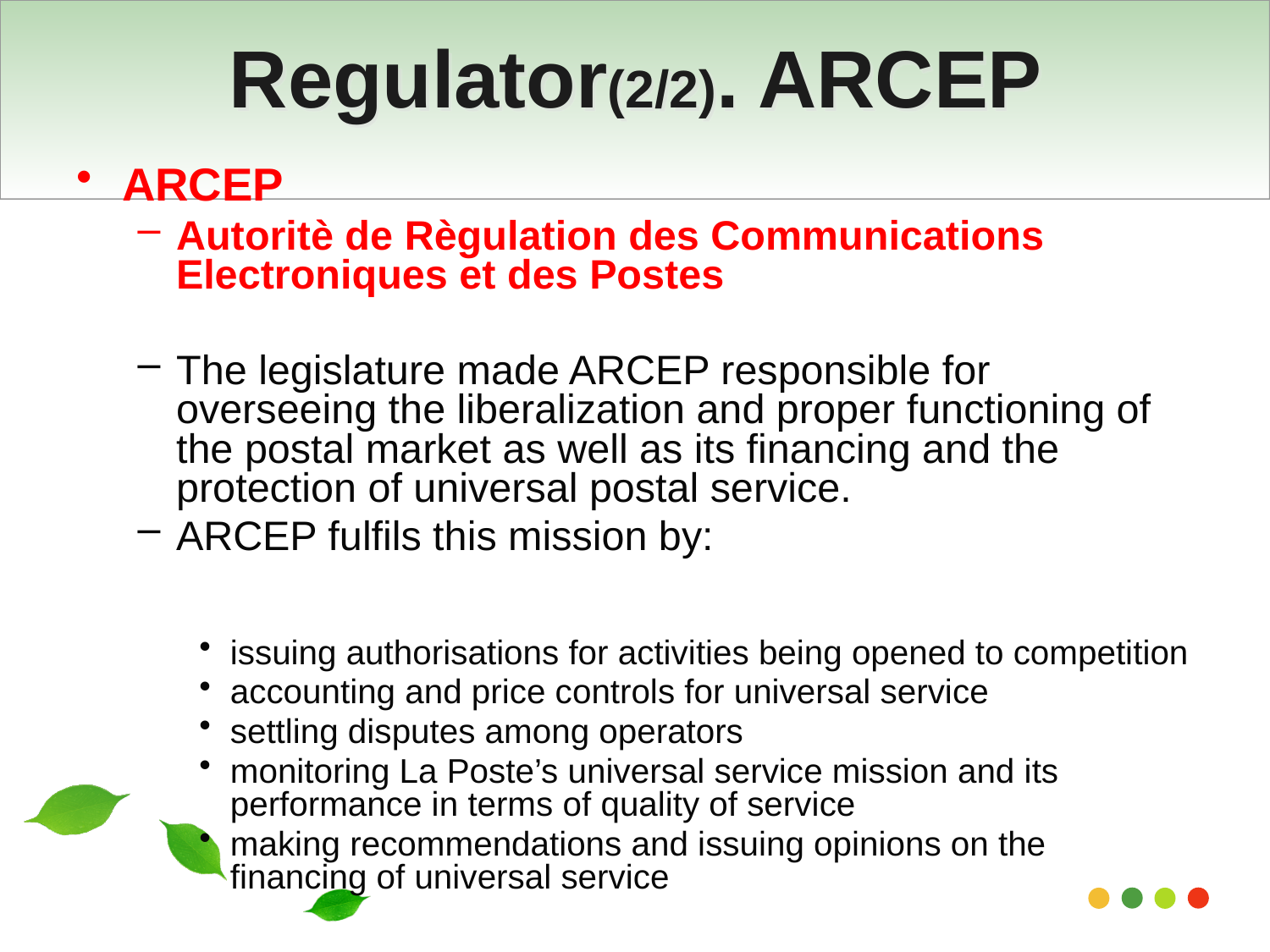

# Regulator(2/2). ARCEP
ARCEP
Autoritè de Règulation des Communications Electroniques et des Postes

The legislature made ARCEP responsible for overseeing the liberalization and proper functioning of the postal market as well as its financing and the protection of universal postal service.
ARCEP fulfils this mission by:

issuing authorisations for activities being opened to competition
accounting and price controls for universal service
settling disputes among operators
monitoring La Poste’s universal service mission and its performance in terms of quality of service
making recommendations and issuing opinions on the financing of universal service